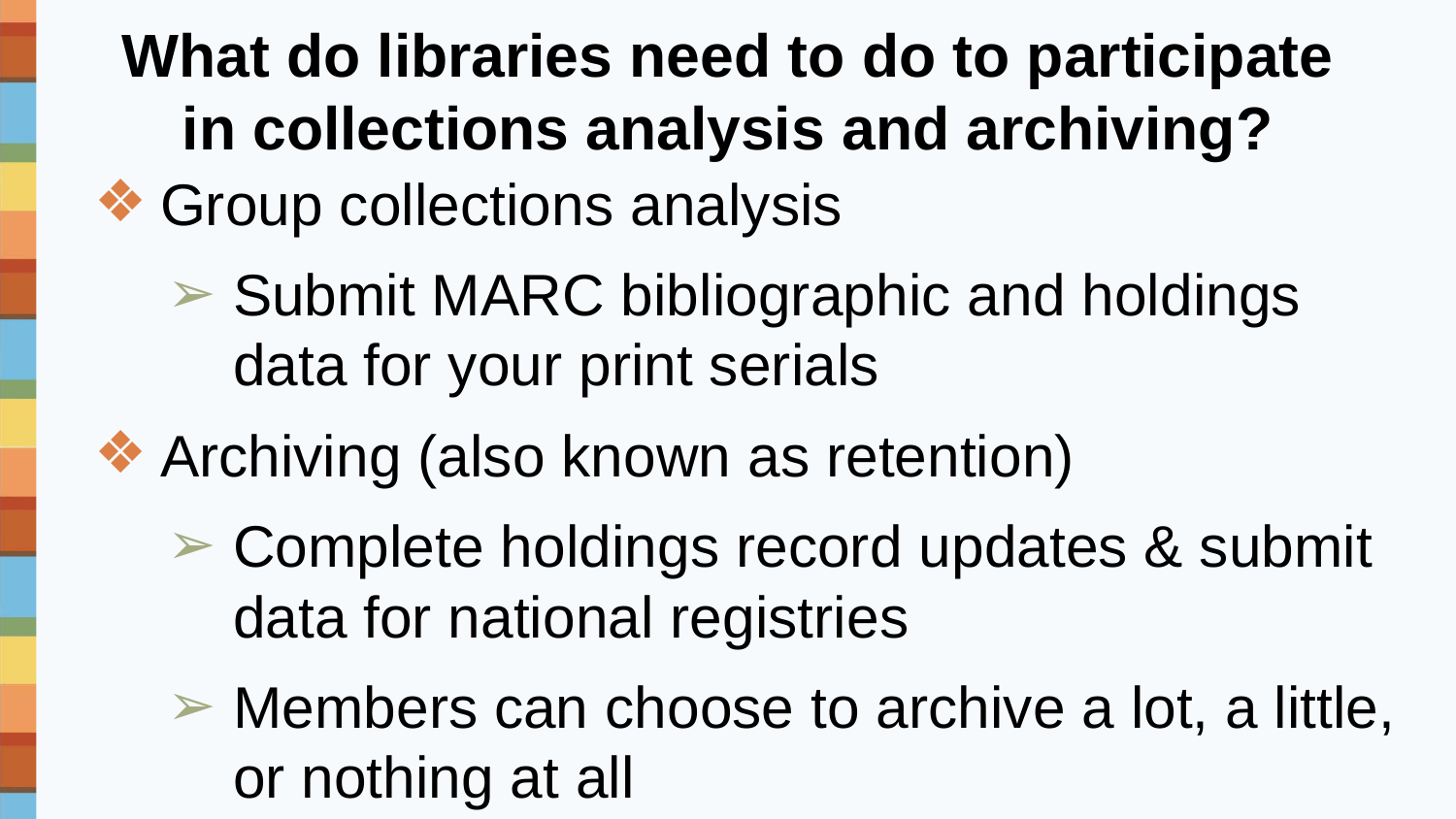

# What do libraries need to do to participate in collections analysis and archiving?
Group collections analysis
Submit MARC bibliographic and holdings data for your print serials
Archiving (also known as retention)
Complete holdings record updates & submit data for national registries
Members can choose to archive a lot, a little, or nothing at all